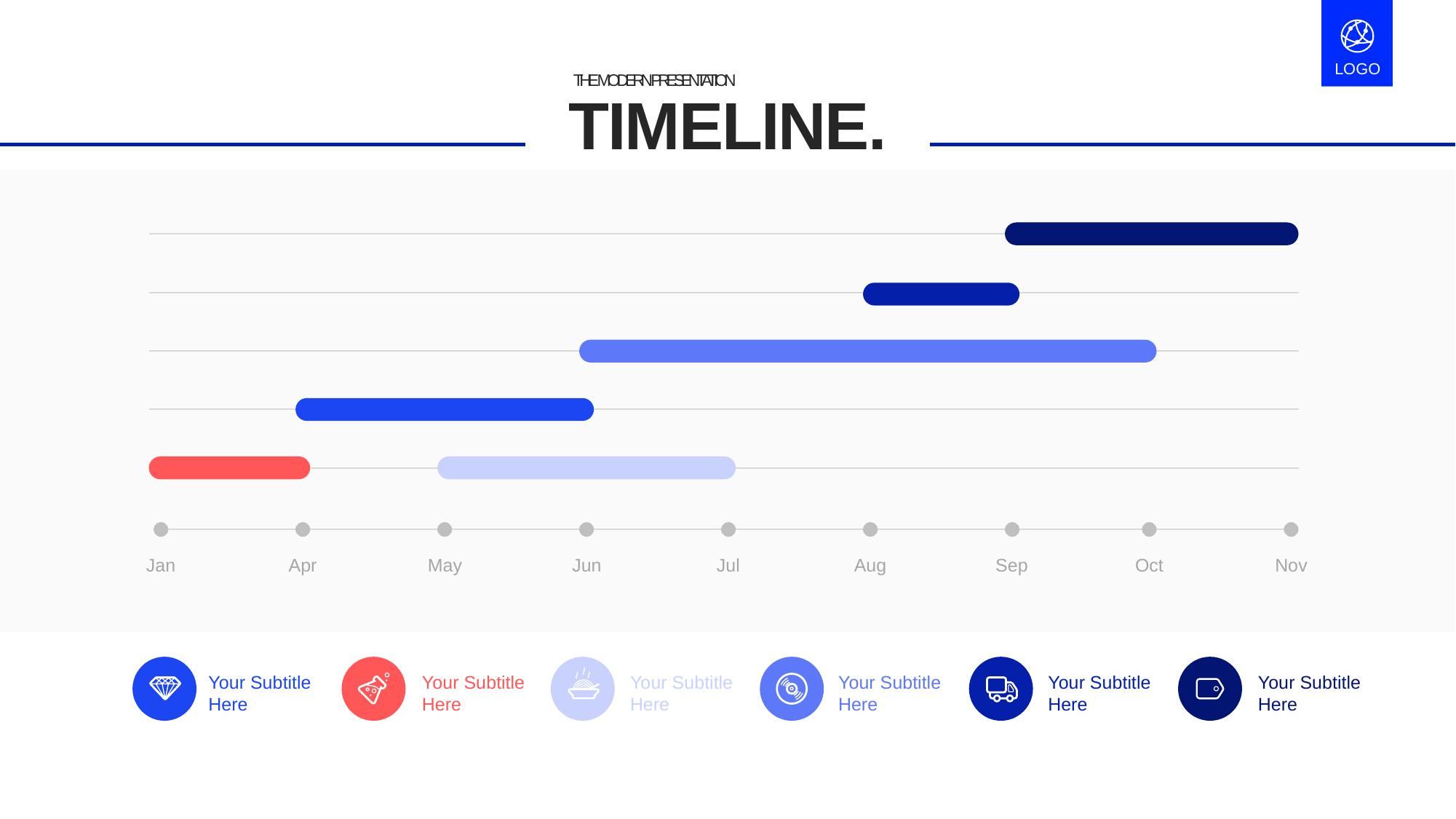

LOGO
T     H     E               M     O     D     E     R     N               P     R    E     S     E    N     T     A     T     I     O     N
TIMELINE.

e7d195523061f1c03a90ee8e42cb24248e56383cd534985688F9F494128731F165EE95AB4B0C0A38076AAEA07667B1565C446FC45FF01DFB0E885BCDBDF3A284F3DB14DA61DD97F0BAB2E6C668FB4931972B188F3D7CE0CF23696CEF5693A64D53C8FB1F0925ED8BBF9C215EAD4326740F00D499DB15BFCD5E15A56FD8CC2D4B1F17509DE0C17F06617875BF3885BF1D

Jan
Apr
May
Jun
Jul
Aug
Sep
Oct
Nov

Your Subtitle Here
Your Subtitle Here
Your Subtitle Here
Your Subtitle Here
Your Subtitle Here
Your Subtitle Here